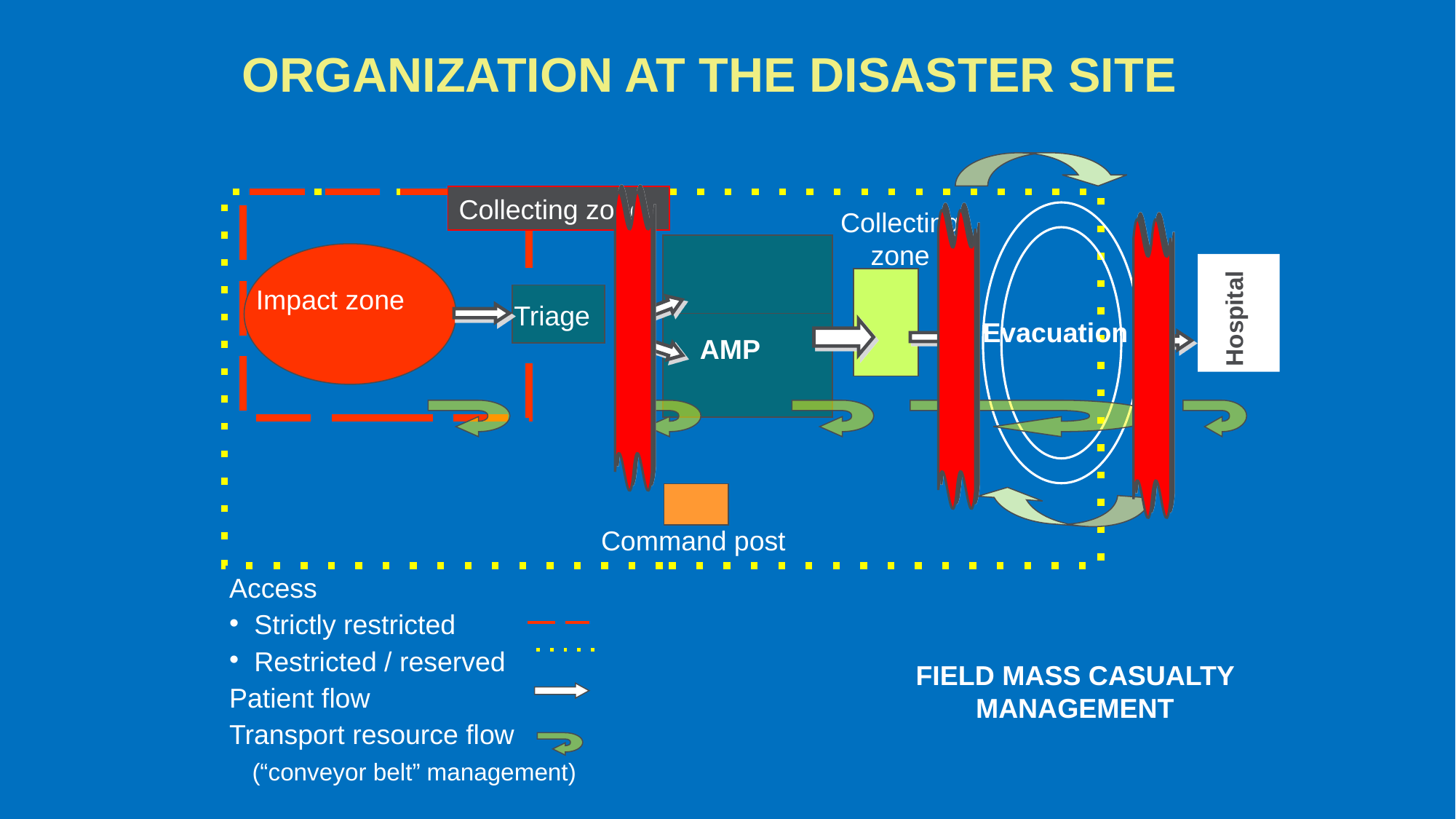

ORGANIZATION AT THE DISASTER SITE

Evacuation

Collecting zone
Collecting zone

Hospital

AMP

Impact zone

Triage

Command post

Access
  Strictly restricted
  Restricted / reserved
Patient flow
Transport resource flow
   (“conveyor belt” management)
FIELD MASS CASUALTY MANAGEMENT